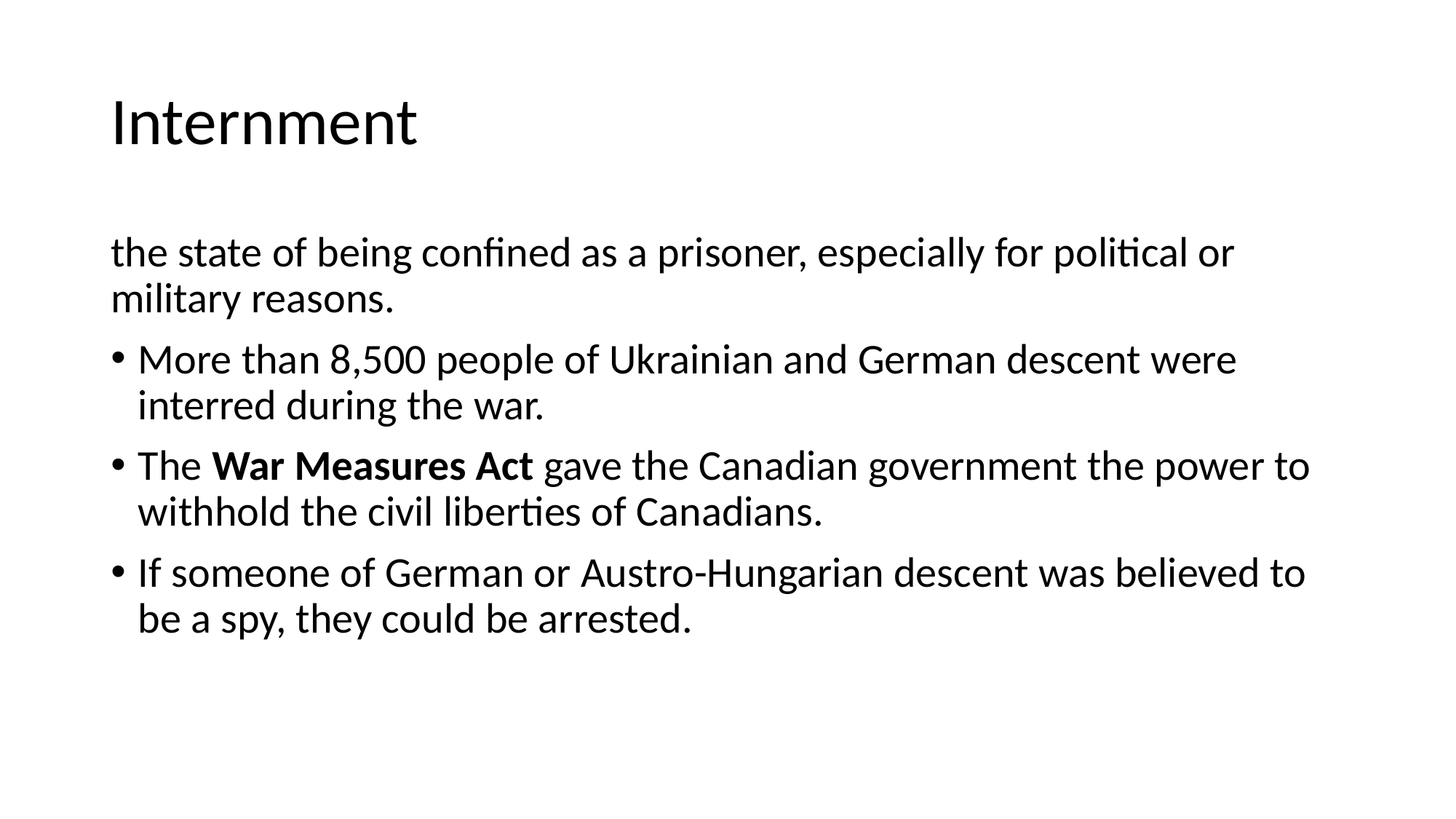

# Internment
the state of being confined as a prisoner, especially for political or military reasons.
More than 8,500 people of Ukrainian and German descent were interred during the war.
The War Measures Act gave the Canadian government the power to withhold the civil liberties of Canadians.
If someone of German or Austro-Hungarian descent was believed to be a spy, they could be arrested.